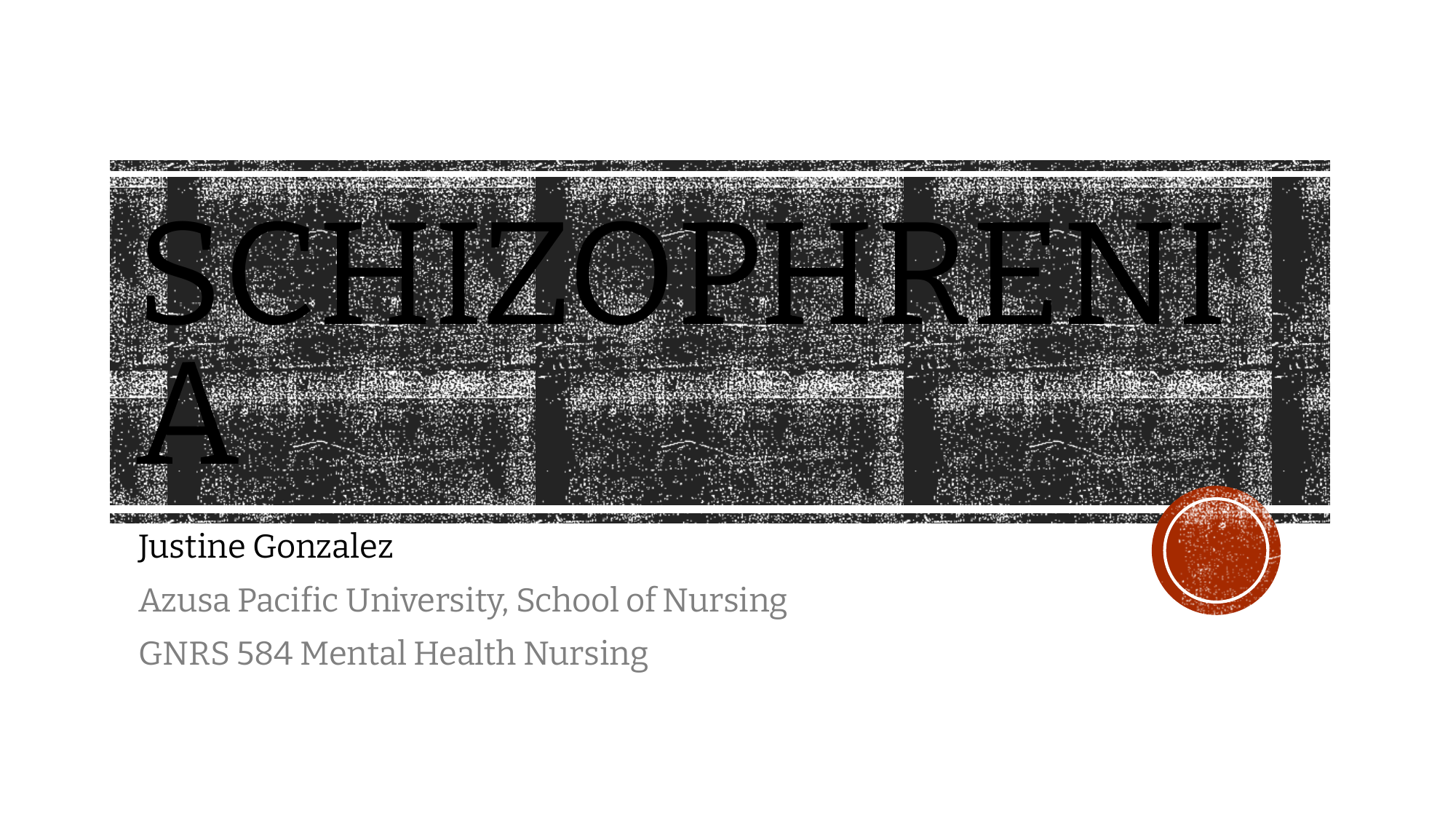

# Schizophrenia
Justine Gonzalez
Azusa Pacific University, School of Nursing
GNRS 584 Mental Health Nursing